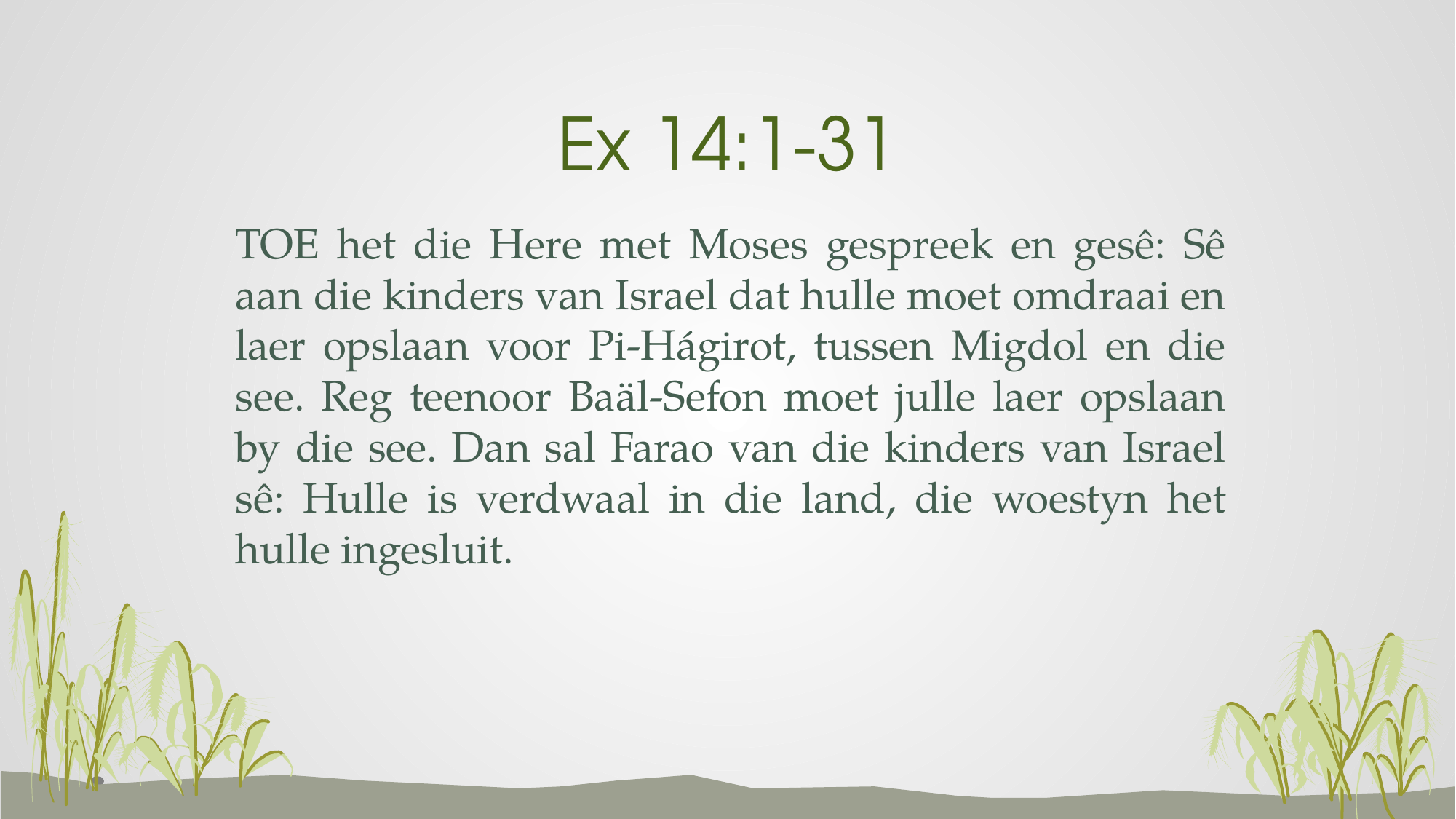

# Ex 14:1-31
TOE het die Here met Moses gespreek en gesê: Sê aan die kinders van Israel dat hulle moet omdraai en laer opslaan voor Pi-Hágirot, tussen Migdol en die see. Reg teenoor Baäl-Sefon moet julle laer opslaan by die see. Dan sal Farao van die kinders van Israel sê: Hulle is verdwaal in die land, die woestyn het hulle ingesluit.